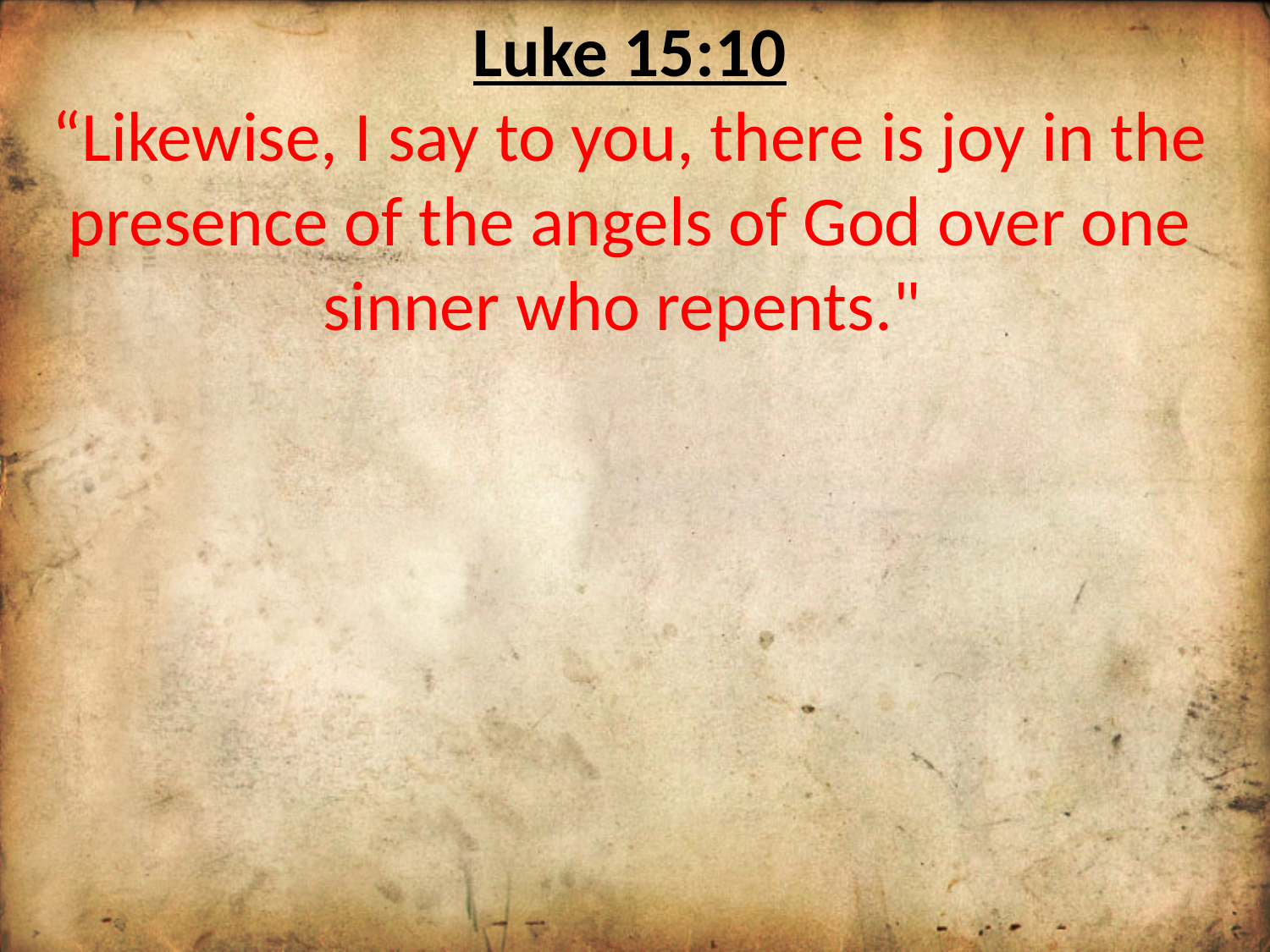

Luke 15:10
“Likewise, I say to you, there is joy in the presence of the angels of God over one sinner who repents."